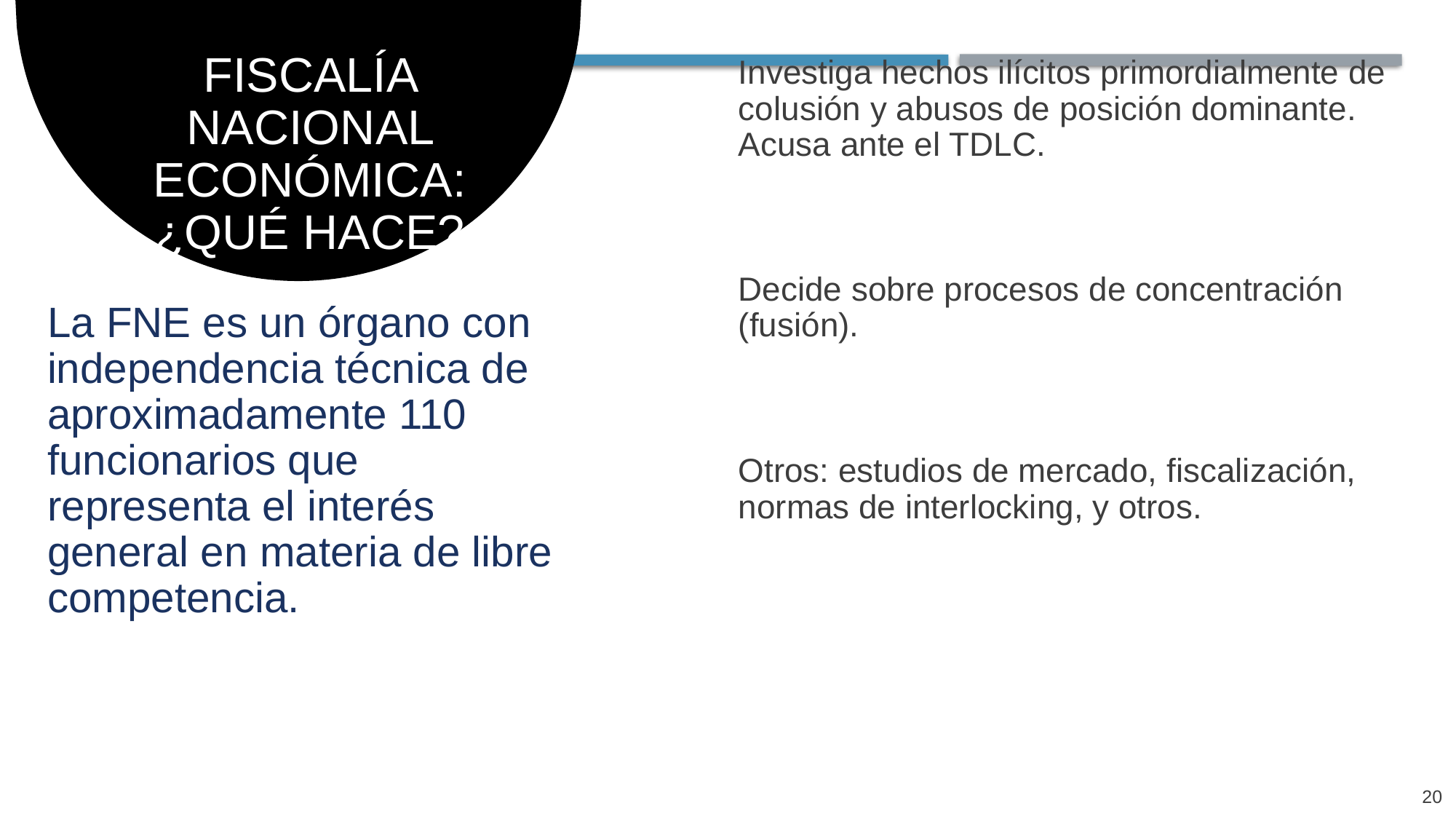

# Fiscalía Nacional Económica: ¿Qué hace?
Investiga hechos ilícitos primordialmente de colusión y abusos de posición dominante. Acusa ante el TDLC.
Decide sobre procesos de concentración (fusión).
La FNE es un órgano con independencia técnica de aproximadamente 110 funcionarios que representa el interés general en materia de libre competencia.
Otros: estudios de mercado, fiscalización, normas de interlocking, y otros.
20